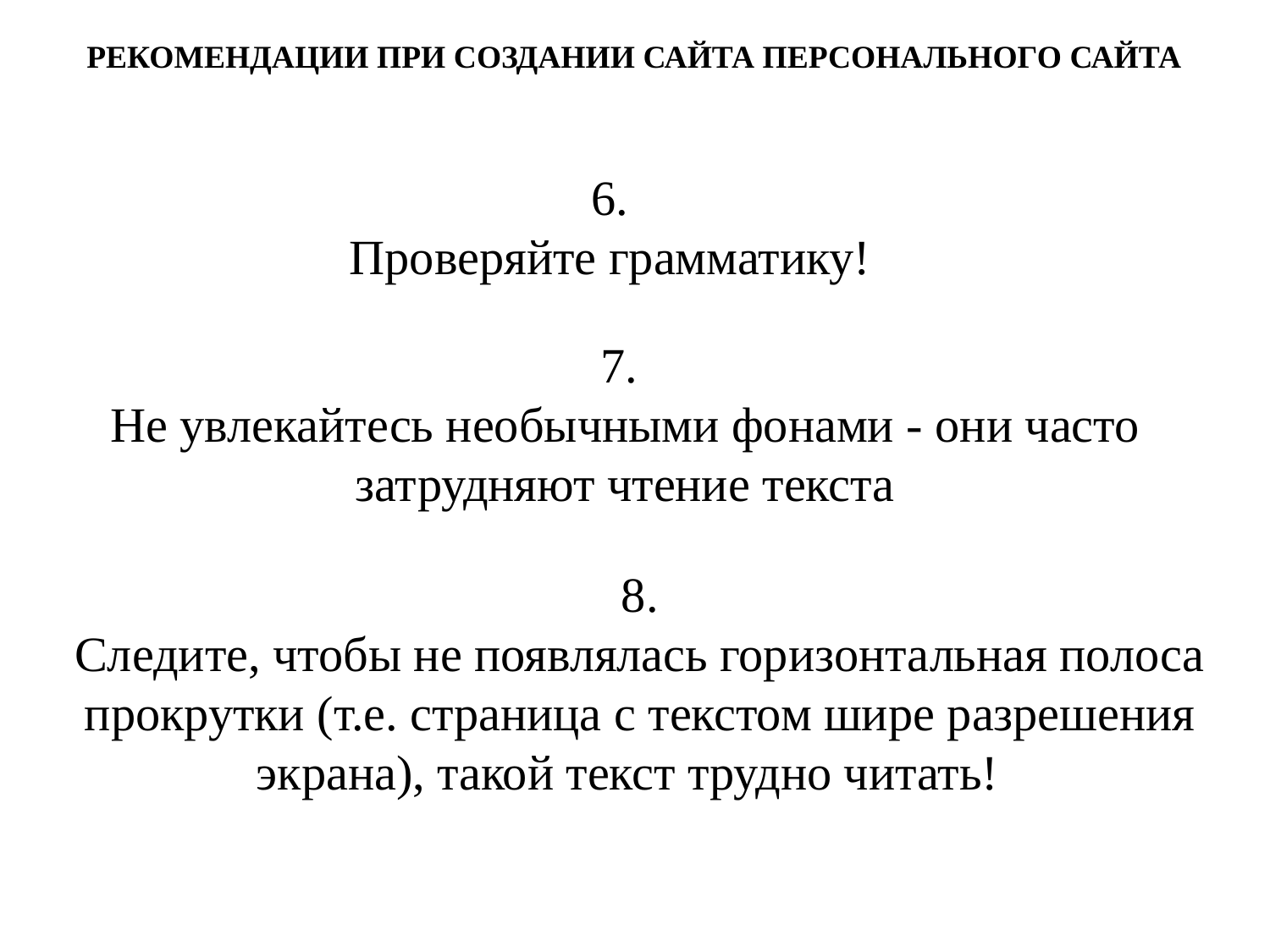

РЕКОМЕНДАЦИИ ПРИ СОЗДАНИИ САЙТА ПЕРСОНАЛЬНОГО САЙТА
6.
Проверяйте грамматику!
7.
Не увлекайтесь необычными фонами - они часто затрудняют чтение текста
8.
Следите, чтобы не появлялась горизонтальная полоса прокрутки (т.е. страница с текстом шире разрешения экрана), такой текст трудно читать!